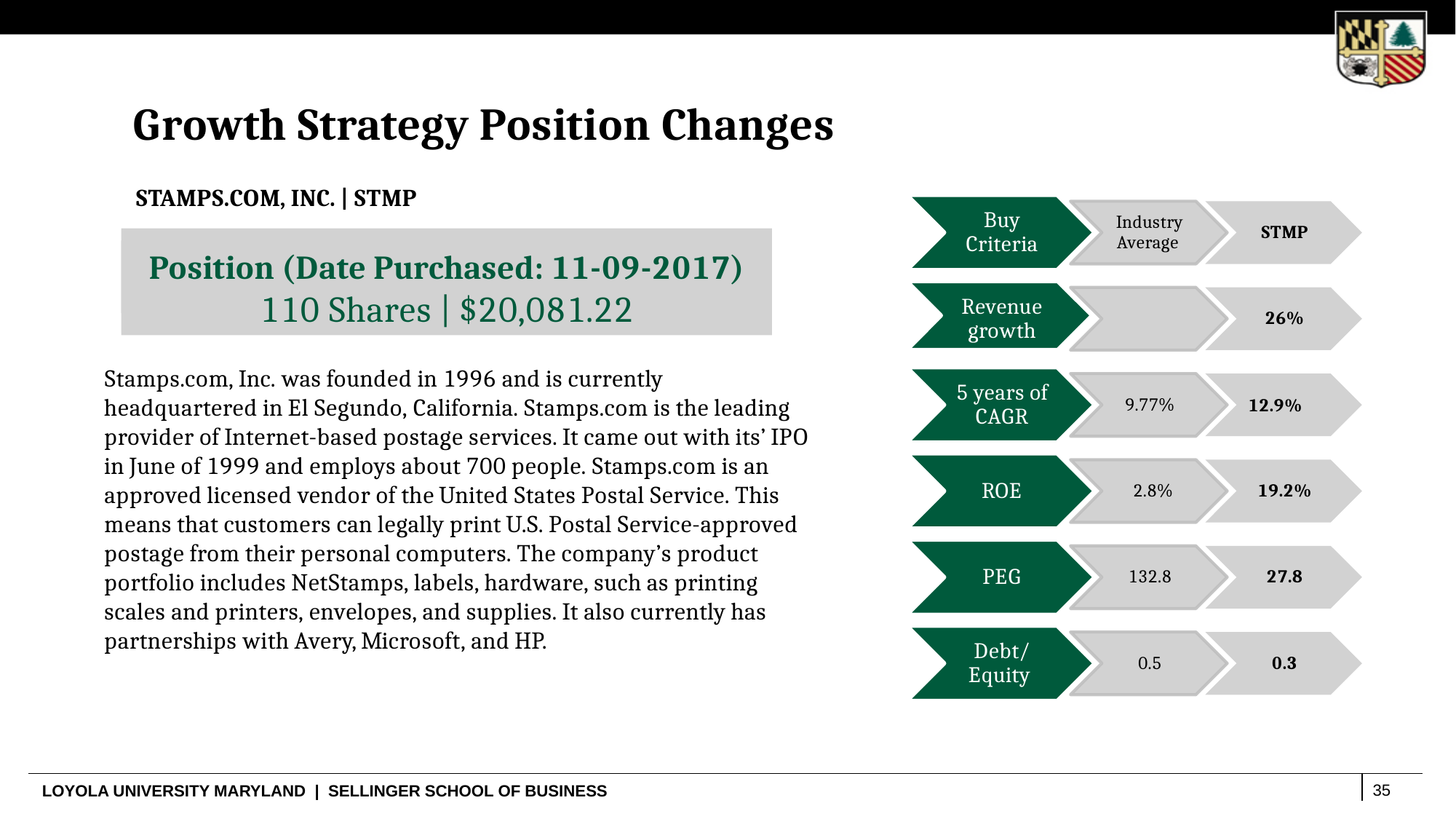

Growth Strategy Position Changes
STAMPS.COM, INC. | STMP

Buy Criteria

Industry Average

STMP

Revenue growth

26%

5 years of CAGR

9.77%

12.9%

ROE

2.8%

19.2%

PEG

132.8

27.8

Debt/ Equity

0.5

0.3
Position
123 Shares | $19,190.46
Position (Date Purchased: 11-09-2017)
110 Shares | $20,081.22
Stamps.com, Inc. was founded in 1996 and is currently headquartered in El Segundo, California. Stamps.com is the leading provider of Internet-based postage services. It came out with its’ IPO in June of 1999 and employs about 700 people. Stamps.com is an approved licensed vendor of the United States Postal Service. This means that customers can legally print U.S. Postal Service-approved postage from their personal computers. The company’s product portfolio includes NetStamps, labels, hardware, such as printing scales and printers, envelopes, and supplies. It also currently has partnerships with Avery, Microsoft, and HP.

35